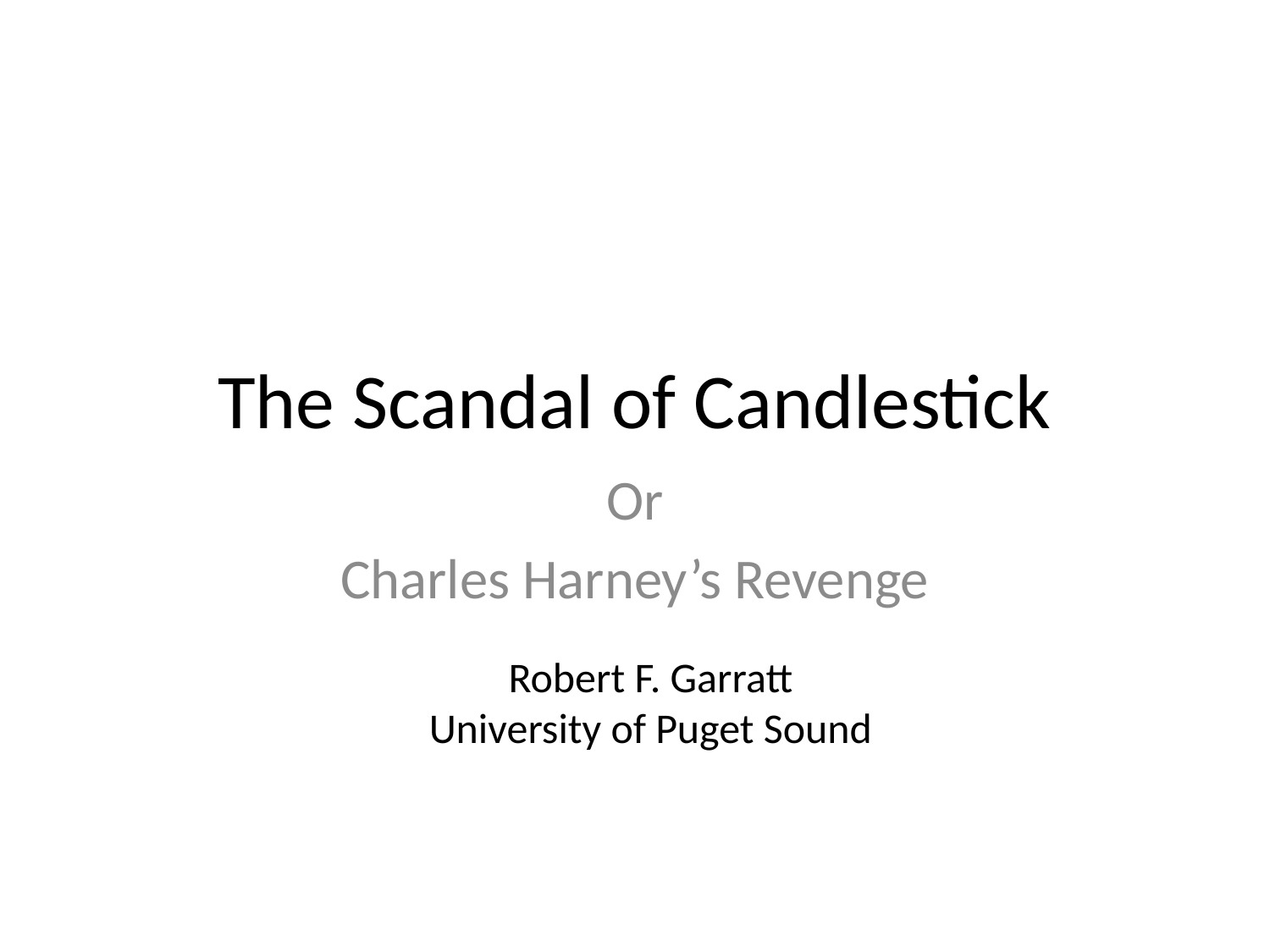

# The Scandal of Candlestick
Or
Charles Harney’s Revenge
Robert F. Garratt
University of Puget Sound